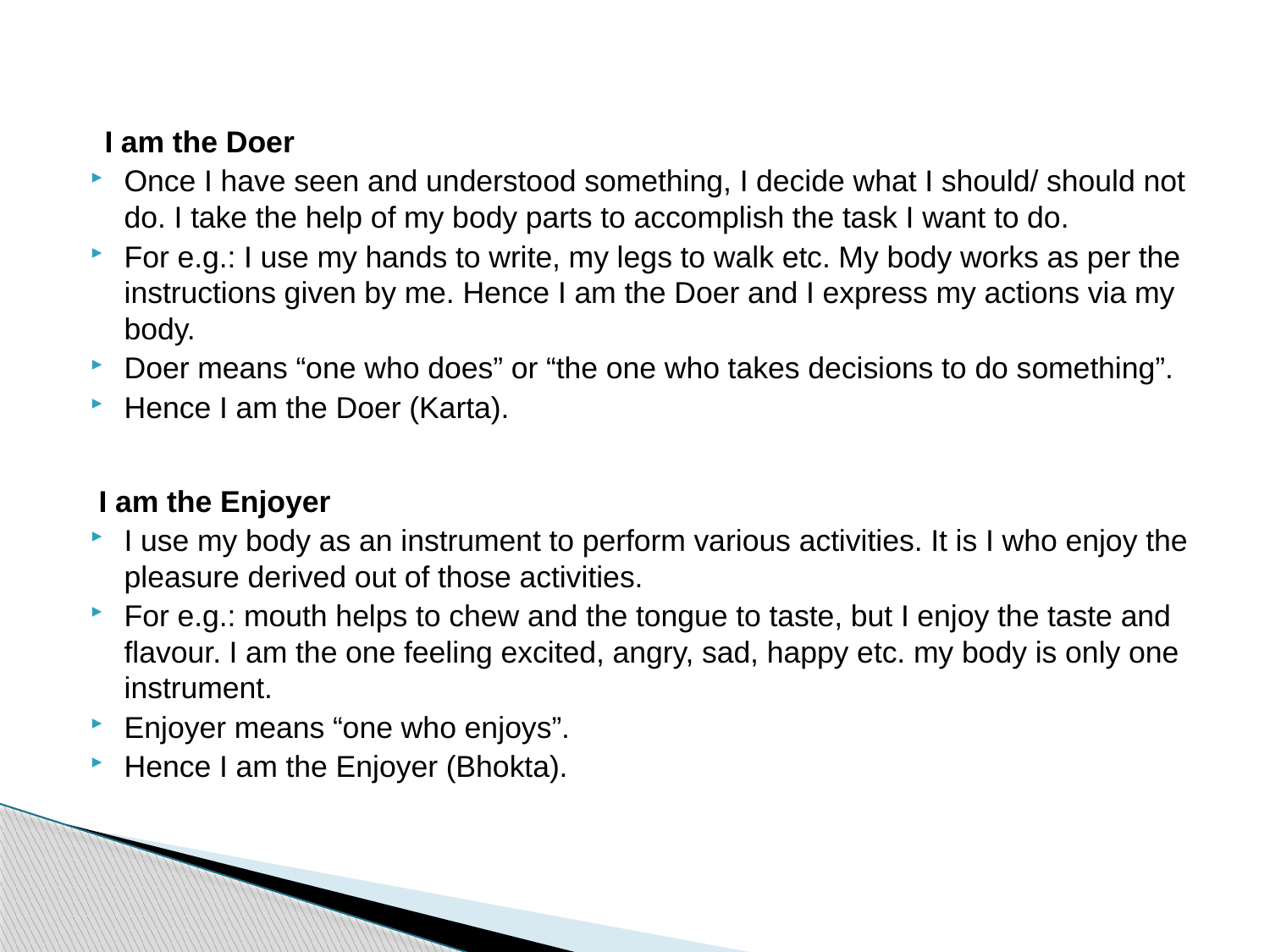

I am the Doer
Once I have seen and understood something, I decide what I should/ should not do. I take the help of my body parts to accomplish the task I want to do.
For e.g.: I use my hands to write, my legs to walk etc. My body works as per the instructions given by me. Hence I am the Doer and I express my actions via my body.
Doer means “one who does” or “the one who takes decisions to do something”.
Hence I am the Doer (Karta).

 I am the Enjoyer
I use my body as an instrument to perform various activities. It is I who enjoy the pleasure derived out of those activities.
For e.g.: mouth helps to chew and the tongue to taste, but I enjoy the taste and flavour. I am the one feeling excited, angry, sad, happy etc. my body is only one instrument.
Enjoyer means “one who enjoys”.
Hence I am the Enjoyer (Bhokta).